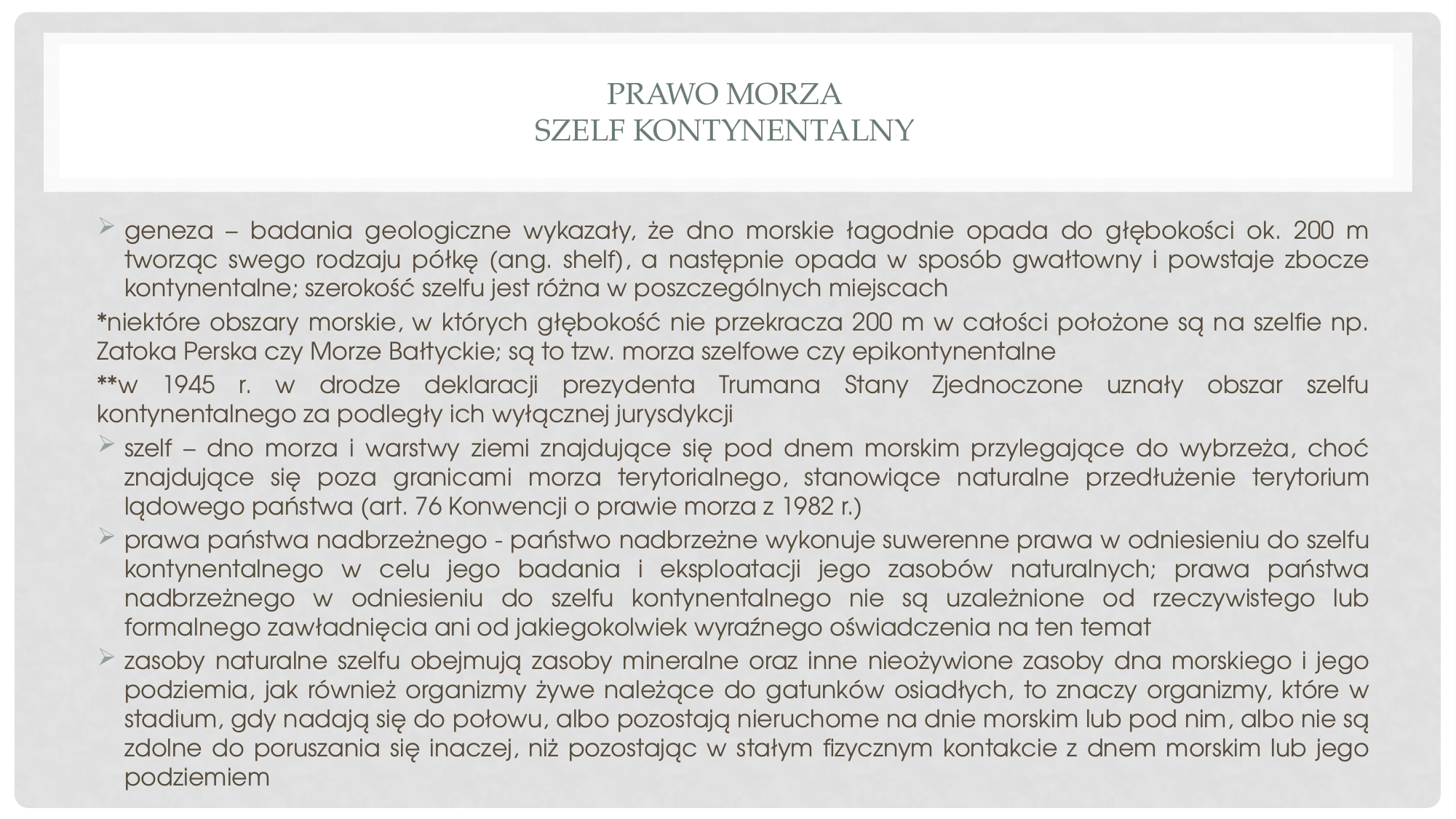

# Prawo morza Szelf kontynentalny
geneza – badania geologiczne wykazały, że dno morskie łagodnie opada do głębokości ok. 200 m tworząc swego rodzaju półkę (ang. shelf), a następnie opada w sposób gwałtowny i powstaje zbocze kontynentalne; szerokość szelfu jest różna w poszczególnych miejscach
*niektóre obszary morskie, w których głębokość nie przekracza 200 m w całości położone są na szelfie np. Zatoka Perska czy Morze Bałtyckie; są to tzw. morza szelfowe czy epikontynentalne
**w 1945 r. w drodze deklaracji prezydenta Trumana Stany Zjednoczone uznały obszar szelfu kontynentalnego za podległy ich wyłącznej jurysdykcji
szelf – dno morza i warstwy ziemi znajdujące się pod dnem morskim przylegające do wybrzeża, choć znajdujące się poza granicami morza terytorialnego, stanowiące naturalne przedłużenie terytorium lądowego państwa (art. 76 Konwencji o prawie morza z 1982 r.)
prawa państwa nadbrzeżnego - państwo nadbrzeżne wykonuje suwerenne prawa w odniesieniu do szelfu kontynentalnego w celu jego badania i eksploatacji jego zasobów naturalnych; prawa państwa nadbrzeżnego w odniesieniu do szelfu kontynentalnego nie są uzależnione od rzeczywistego lub formalnego zawładnięcia ani od jakiegokolwiek wyraźnego oświadczenia na ten temat
zasoby naturalne szelfu obejmują zasoby mineralne oraz inne nieożywione zasoby dna morskiego i jego podziemia, jak również organizmy żywe należące do gatunków osiadłych, to znaczy organizmy, które w stadium, gdy nadają się do połowu, albo pozostają nieruchome na dnie morskim lub pod nim, albo nie są zdolne do poruszania się inaczej, niż pozostając w stałym fizycznym kontakcie z dnem morskim lub jego podziemiem